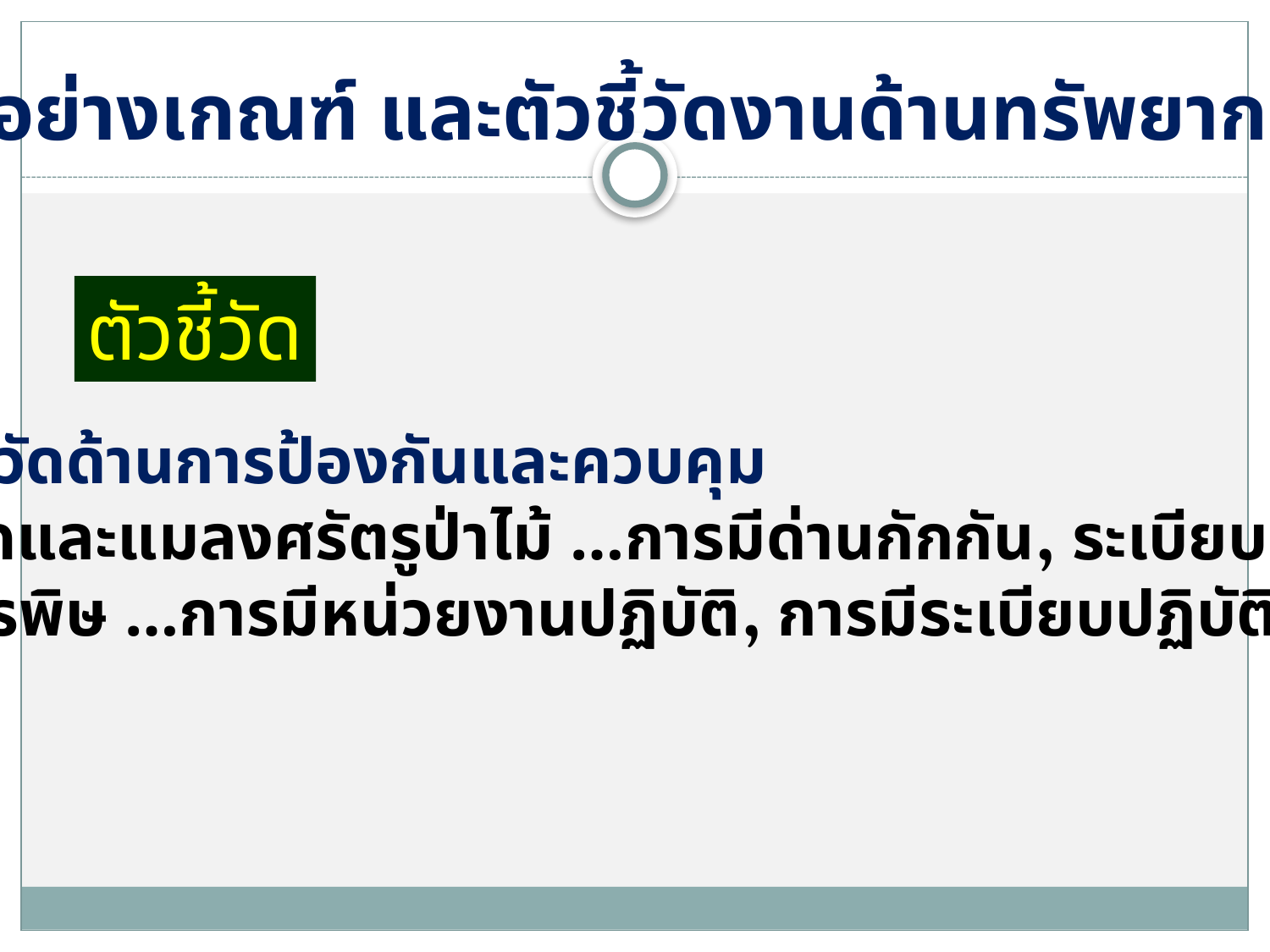

ตัวอย่างเกณฑ์ และตัวชี้วัดงานด้านทรัพยากรป่าไม้
ตัวชี้วัด
ตัวชี้วัดด้านการป้องกันและควบคุม
 โรคและแมลงศรัตรูป่าไม้ …การมีด่านกักกัน, ระเบียบปฏิบัติ
 สารพิษ …การมีหน่วยงานปฏิบัติ, การมีระเบียบปฏิบัติ